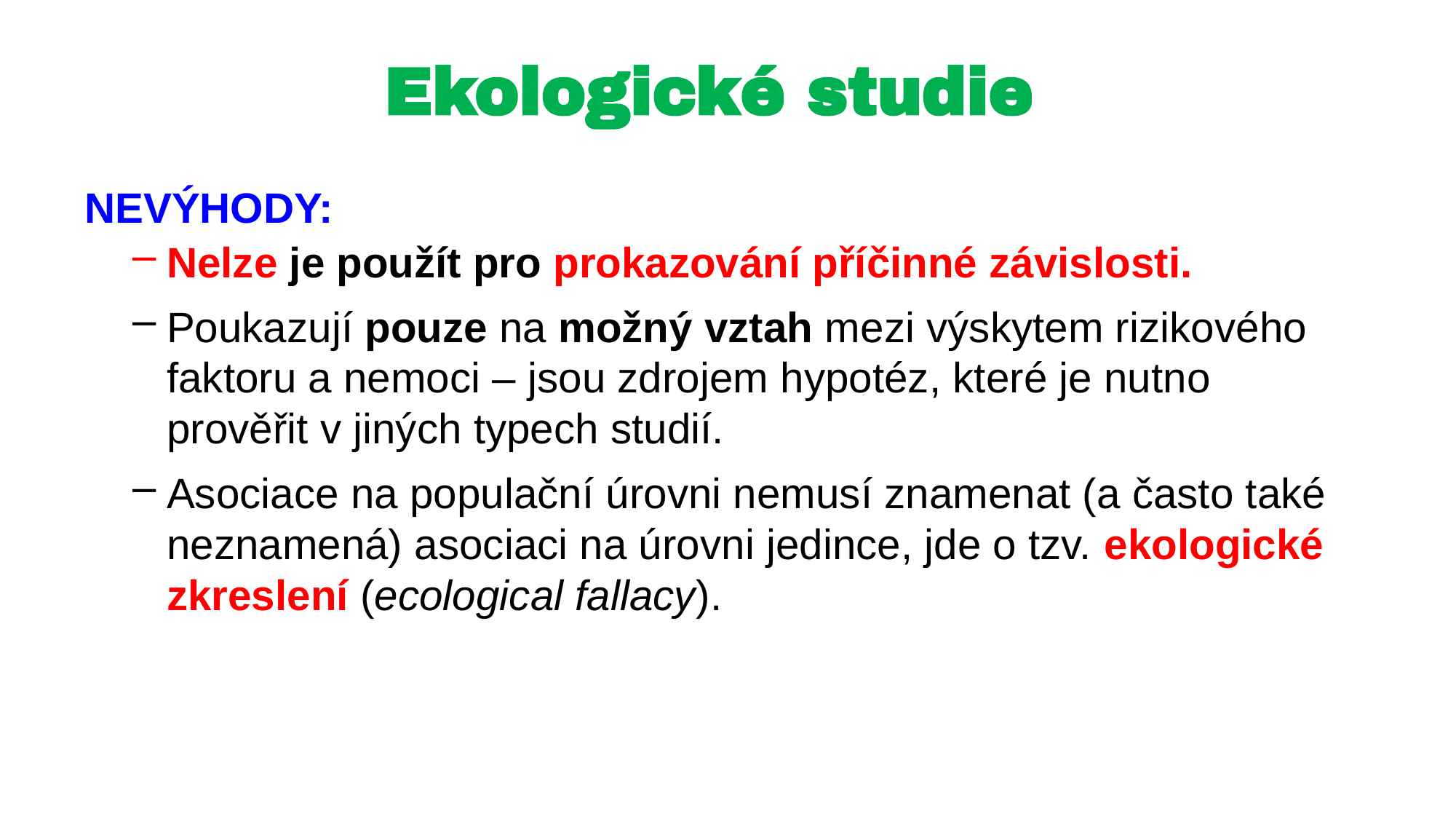

# Ekologické studie
NEVÝHODY:
Nelze je použít pro prokazování příčinné závislosti.
Poukazují pouze na možný vztah mezi výskytem rizikového faktoru a nemoci – jsou zdrojem hypotéz, které je nutno prověřit v jiných typech studií.
Asociace na populační úrovni nemusí znamenat (a často také neznamená) asociaci na úrovni jedince, jde o tzv. ekologické zkreslení (ecological fallacy).